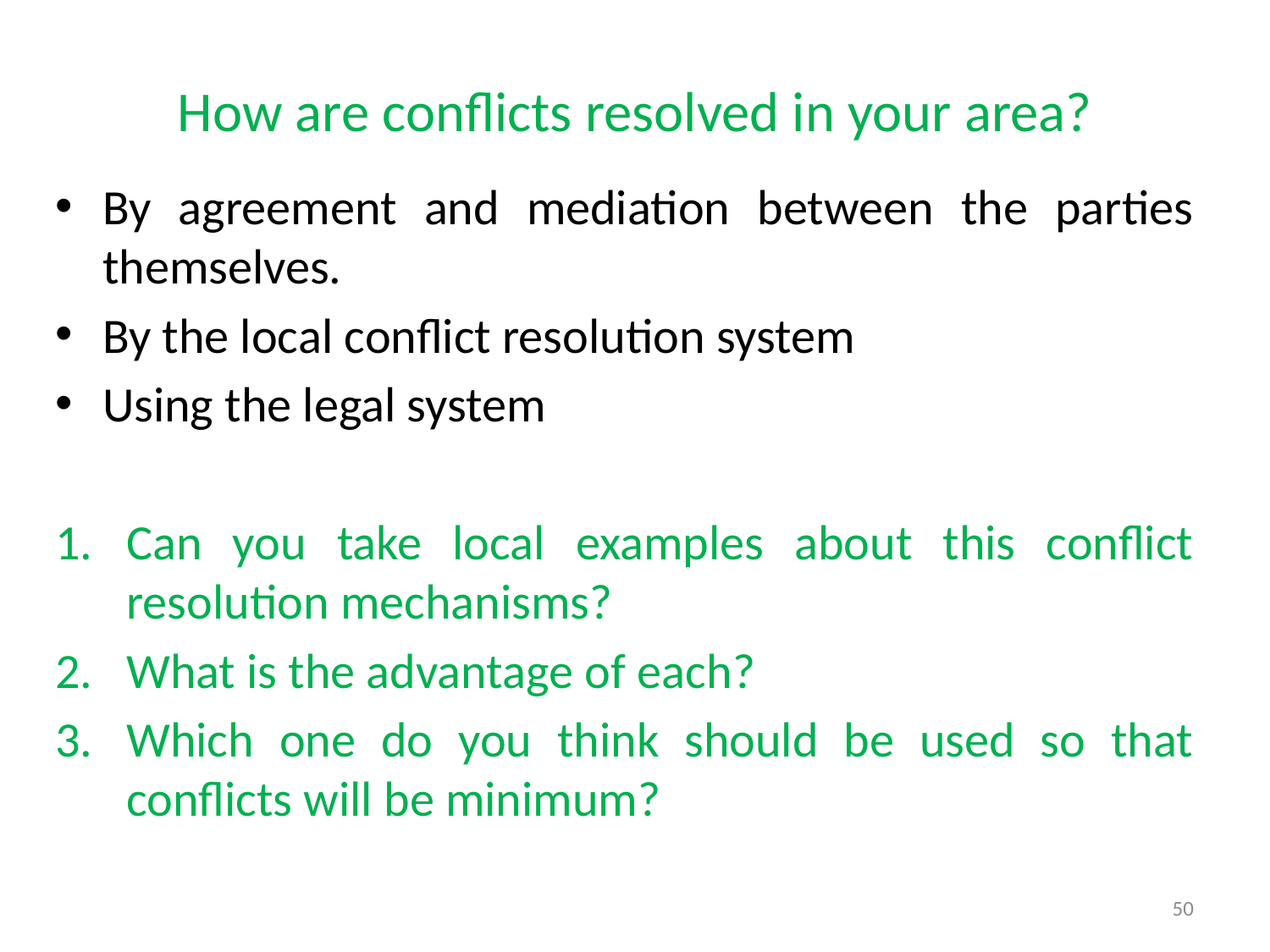

# How are conflicts resolved in your area?
By agreement and mediation between the parties themselves.
By the local conflict resolution system
Using the legal system

Can you take local examples about this conflict resolution mechanisms?
What is the advantage of each?
Which one do you think should be used so that conflicts will be minimum?
50